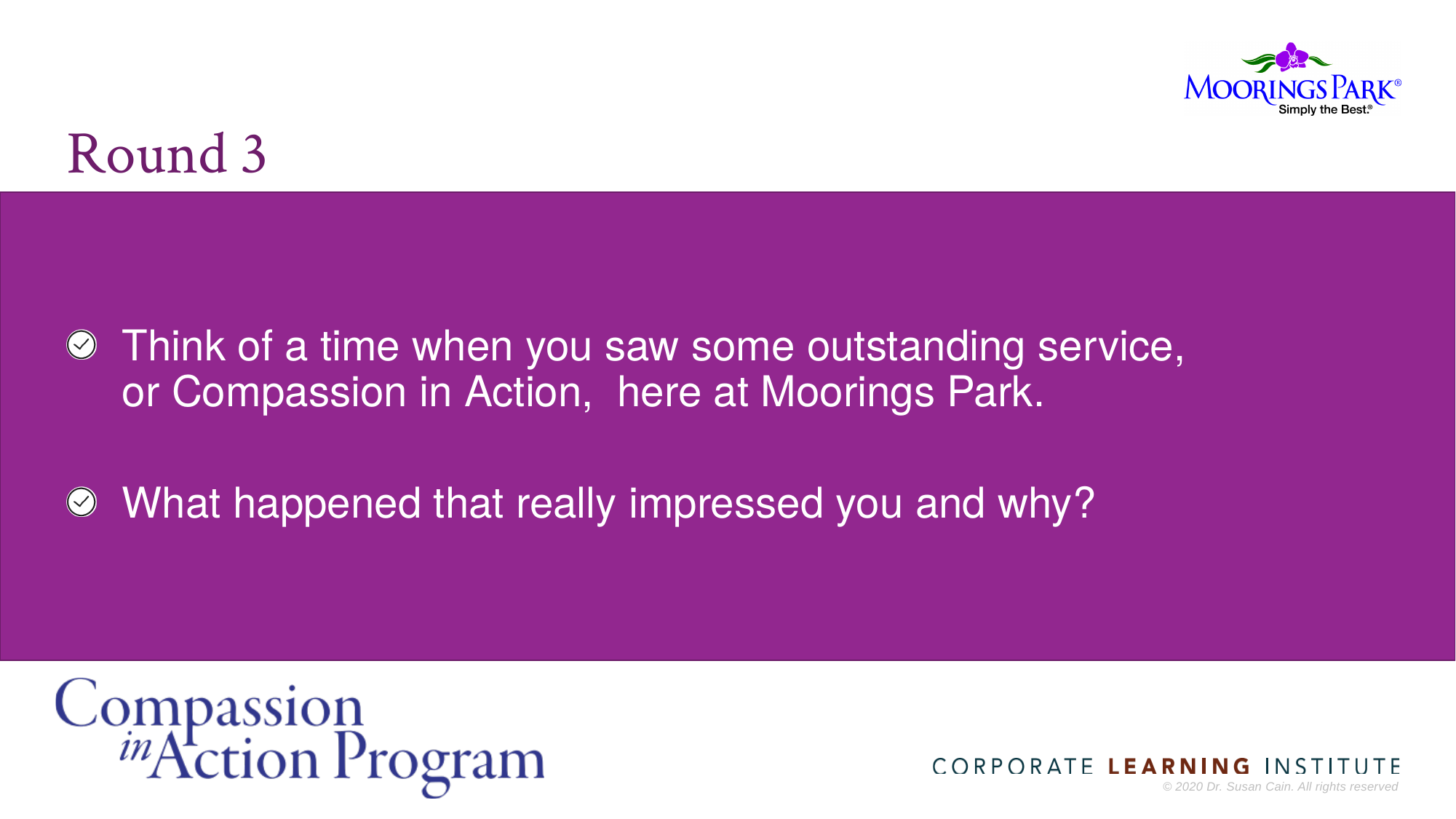

# Round 3
Think of a time when you saw some outstanding service,
or Compassion in Action,  here at Moorings Park.
What happened that really impressed you and why?